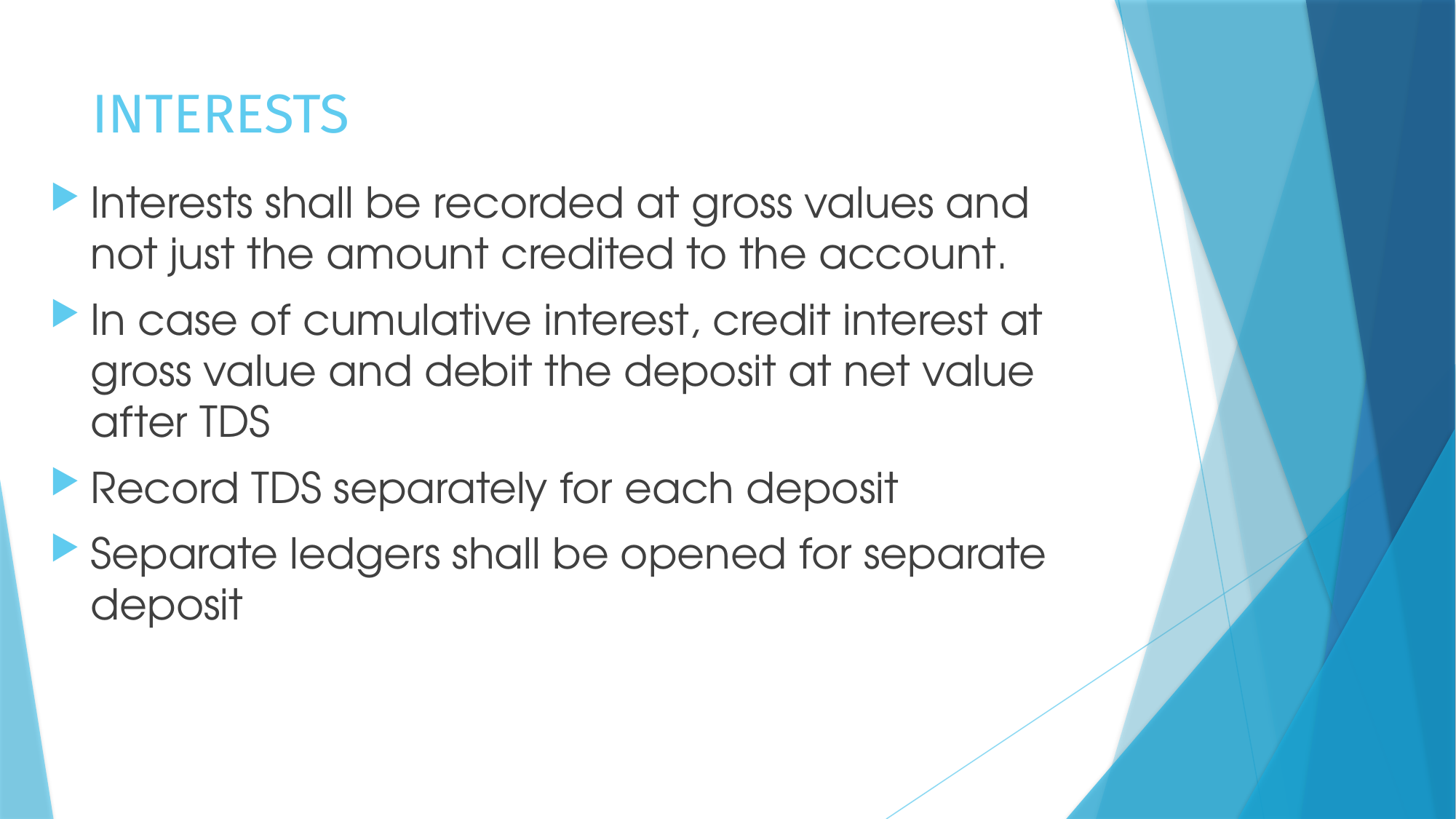

# INTERESTS
Interests shall be recorded at gross values and not just the amount credited to the account.
In case of cumulative interest, credit interest at gross value and debit the deposit at net value after TDS
Record TDS separately for each deposit
Separate ledgers shall be opened for separate deposit